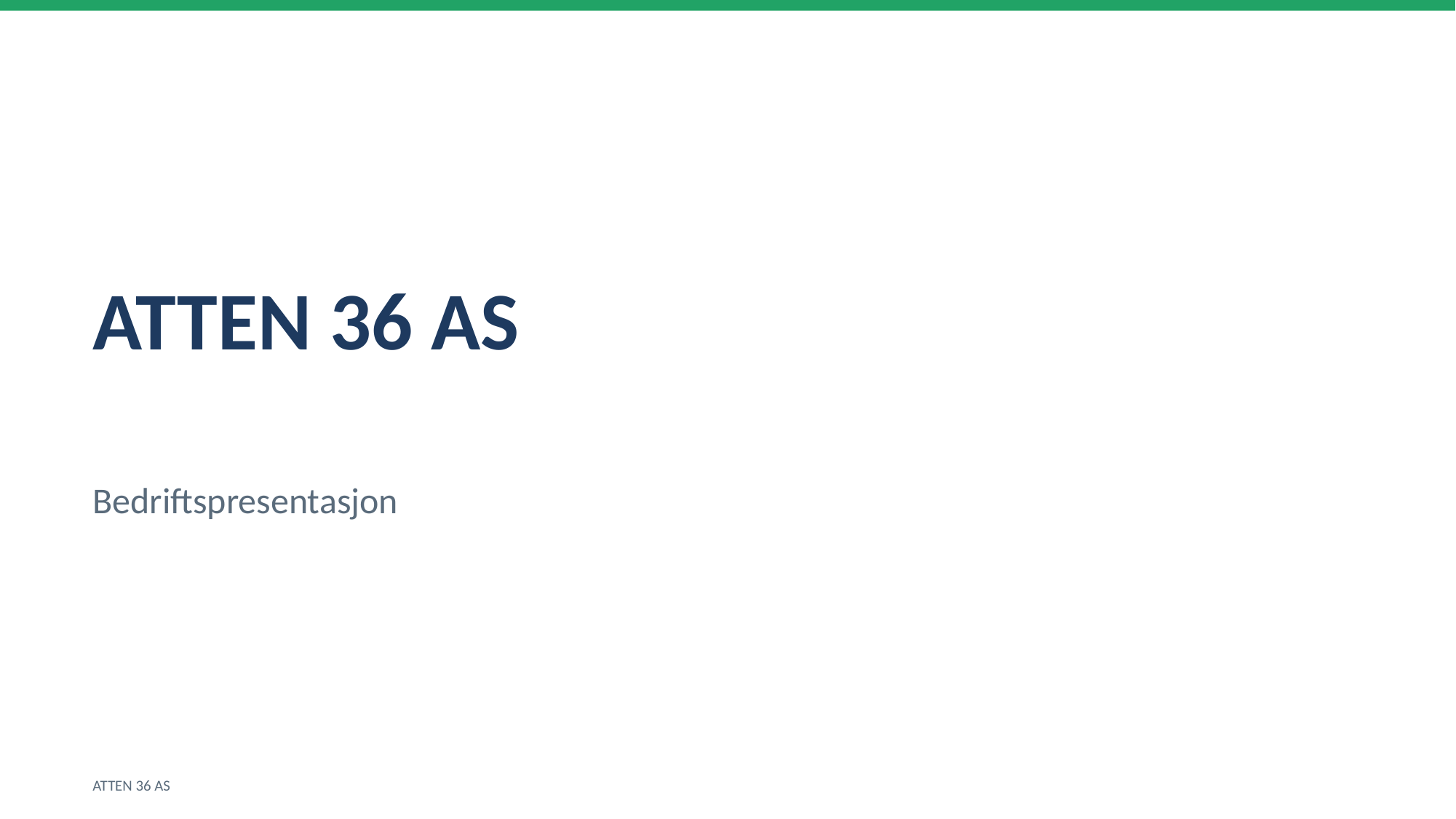

ATTEN 36 AS
Bedriftspresentasjon
ATTEN 36 AS